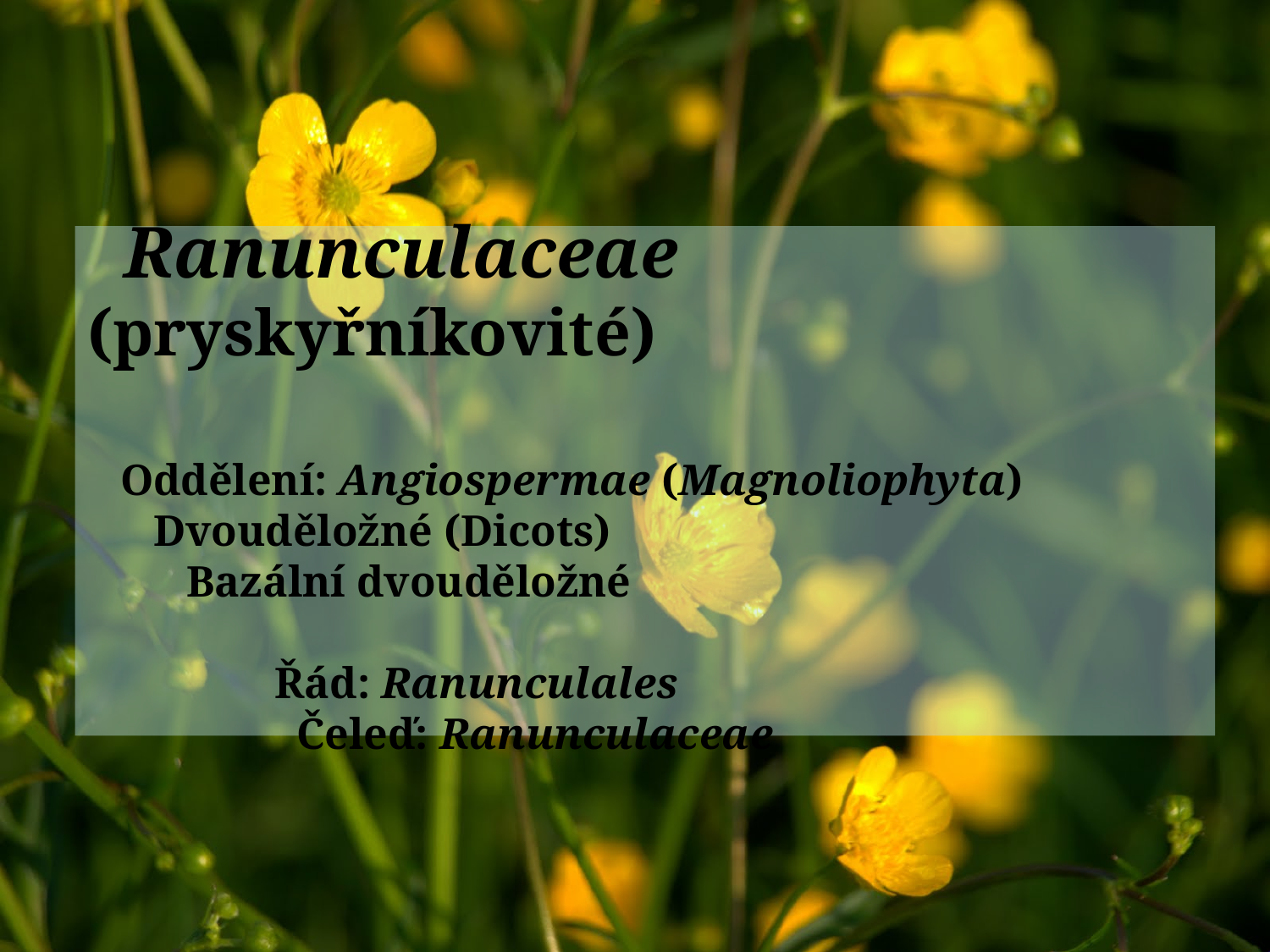

Ranunculaceae (pryskyřníkovité)

   Oddělení: Angiospermae (Magnoliophyta)
      Dvouděložné (Dicots)
         Bazální dvouděložné

                 Řád: Ranunculales
                   Čeleď: Ranunculaceae